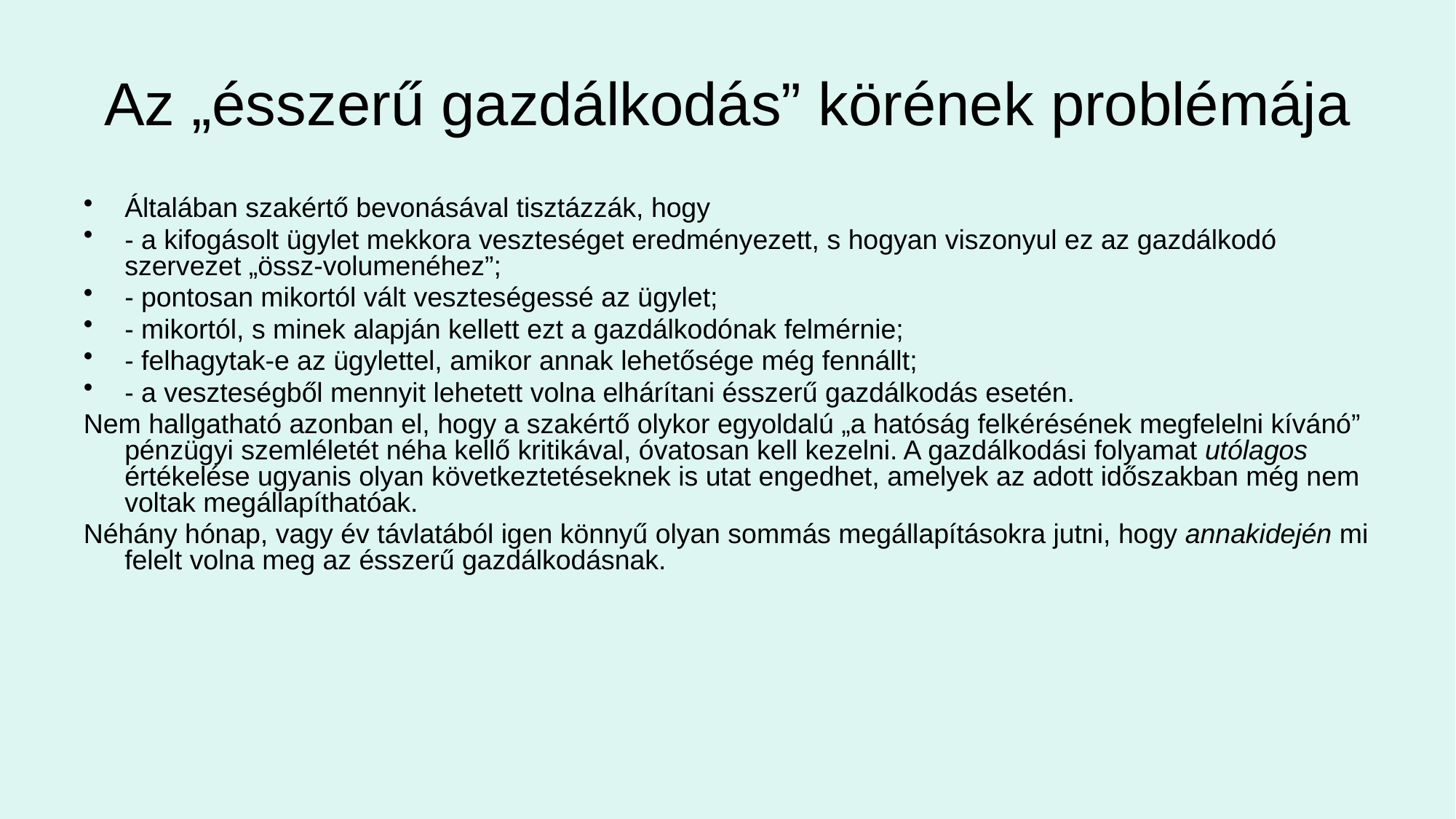

Az „ésszerű gazdálkodás” körének problémája
Általában szakértő bevonásával tisztázzák, hogy
- a kifogásolt ügylet mekkora veszteséget eredményezett, s hogyan viszonyul ez az gazdálkodó szervezet „össz-volumenéhez”;
- pontosan mikortól vált veszteségessé az ügylet;
- mikortól, s minek alapján kellett ezt a gazdálkodónak felmérnie;
- felhagytak-e az ügylettel, amikor annak lehetősége még fennállt;
- a veszteségből mennyit lehetett volna elhárítani ésszerű gazdálkodás esetén.
Nem hallgatható azonban el, hogy a szakértő olykor egyoldalú „a hatóság felkérésének megfelelni kívánó” pénzügyi szemléletét néha kellő kritikával, óvatosan kell kezelni. A gazdálkodási folyamat utólagos értékelése ugyanis olyan következtetéseknek is utat engedhet, amelyek az adott időszakban még nem voltak megállapíthatóak.
Néhány hónap, vagy év távlatából igen könnyű olyan sommás megállapításokra jutni, hogy annakidején mi felelt volna meg az ésszerű gazdálkodásnak.